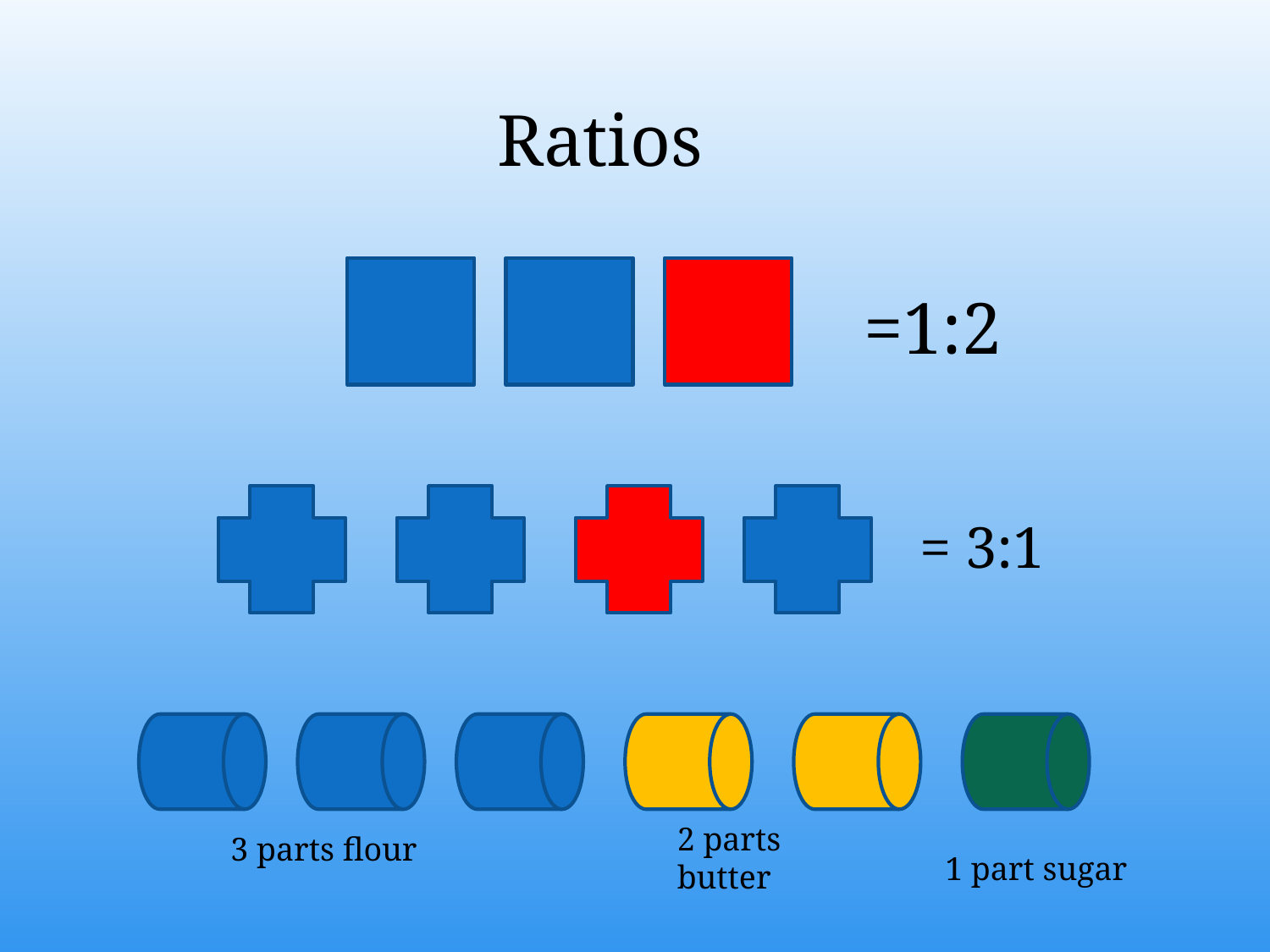

Ratios

=1:2

= 3:1

2 parts butter
3 parts flour
1 part sugar